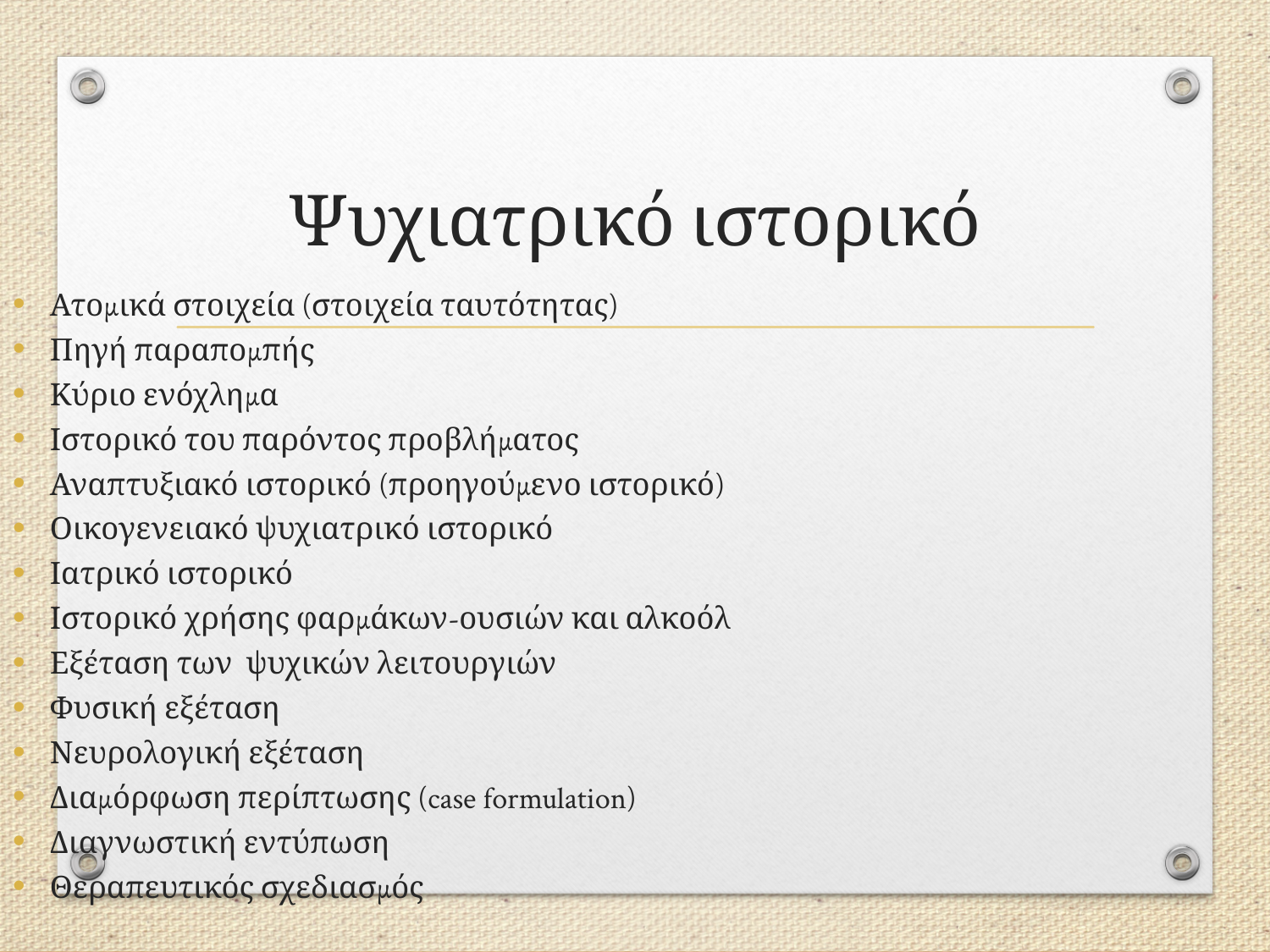

# Ψυχιατρικό ιστορικό
Ατομικά στοιχεία (στοιχεία ταυτότητας)
Πηγή παραπομπής
Κύριο ενόχλημα
Ιστορικό του παρόντος προβλήματος
Αναπτυξιακό ιστορικό (προηγούμενο ιστορικό)
Οικογενειακό ψυχιατρικό ιστορικό
Ιατρικό ιστορικό
Ιστορικό χρήσης φαρμάκων-ουσιών και αλκοόλ
Εξέταση των  ψυχικών λειτουργιών
Φυσική εξέταση
Νευρολογική εξέταση
Διαμόρφωση περίπτωσης (case formulation)
Διαγνωστική εντύπωση
Θεραπευτικός σχεδιασμός